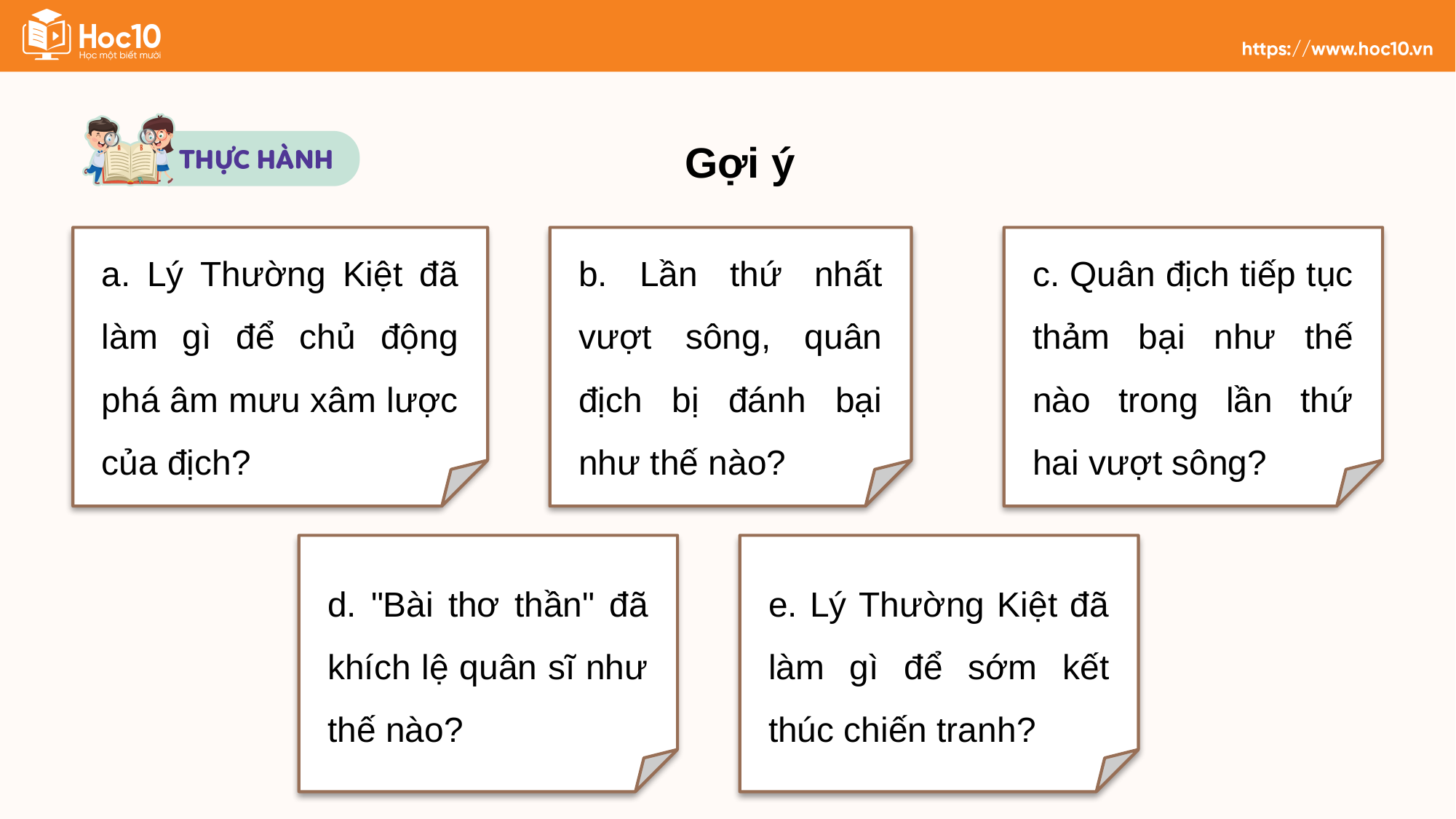

Gợi ý
a. Lý Thường Kiệt đã làm gì để chủ động phá âm mưu xâm lược của địch?
b. Lần thứ nhất vượt sông, quân địch bị đánh bại như thế nào?
c. Quân địch tiếp tục thảm bại như thế nào trong lần thứ hai vượt sông?
d. "Bài thơ thần" đã khích lệ quân sĩ như thế nào?
e. Lý Thường Kiệt đã làm gì để sớm kết thúc chiến tranh?